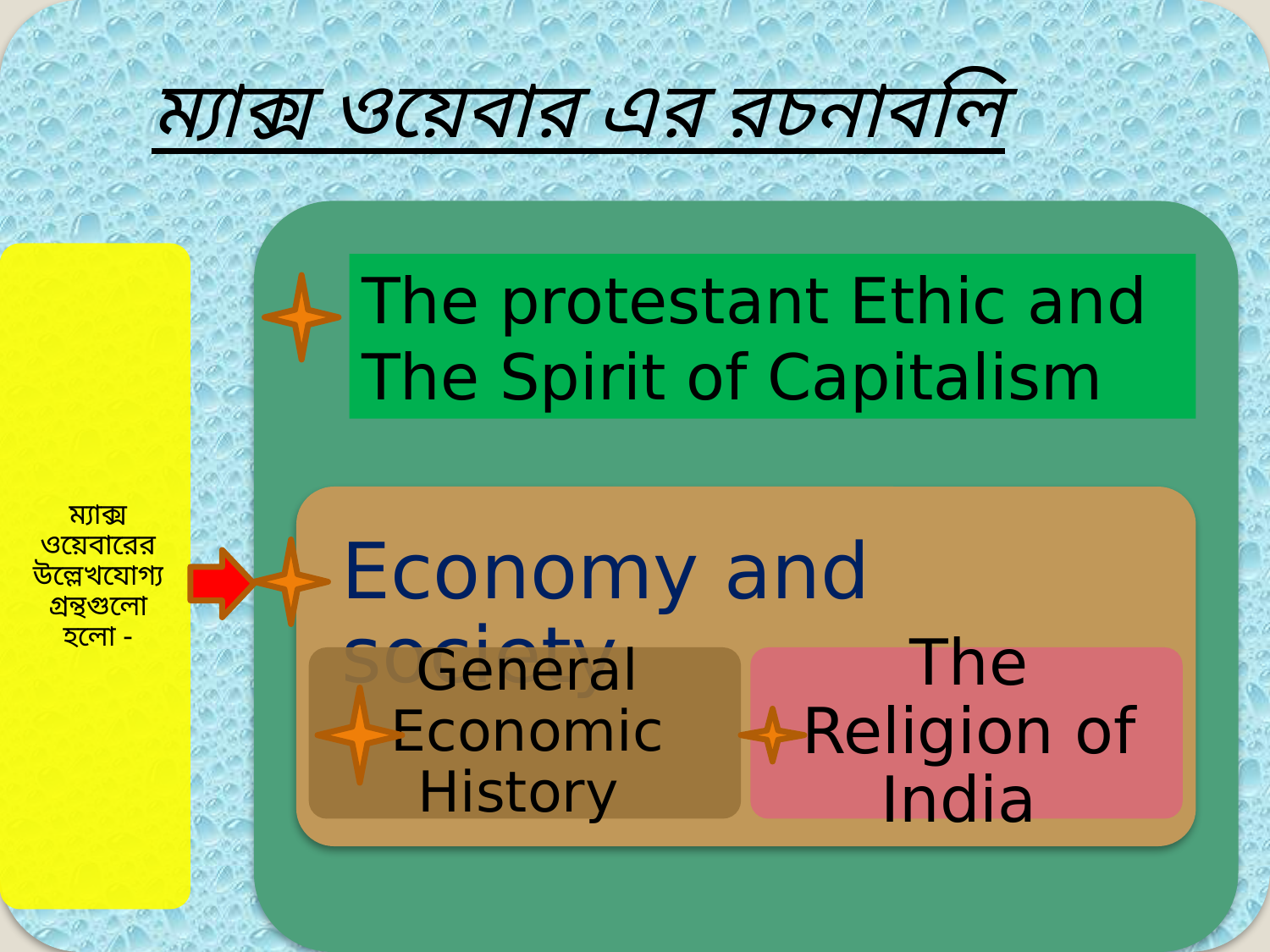

ম্যাক্স ওয়েবার এর রচনাবলি
ম্যাক্স ওয়েবারের উল্লেখযোগ্য গ্রন্থগুলো হলো -

Economy and society
General Economic History
The Religion of India
The protestant Ethic and The Spirit of Capitalism